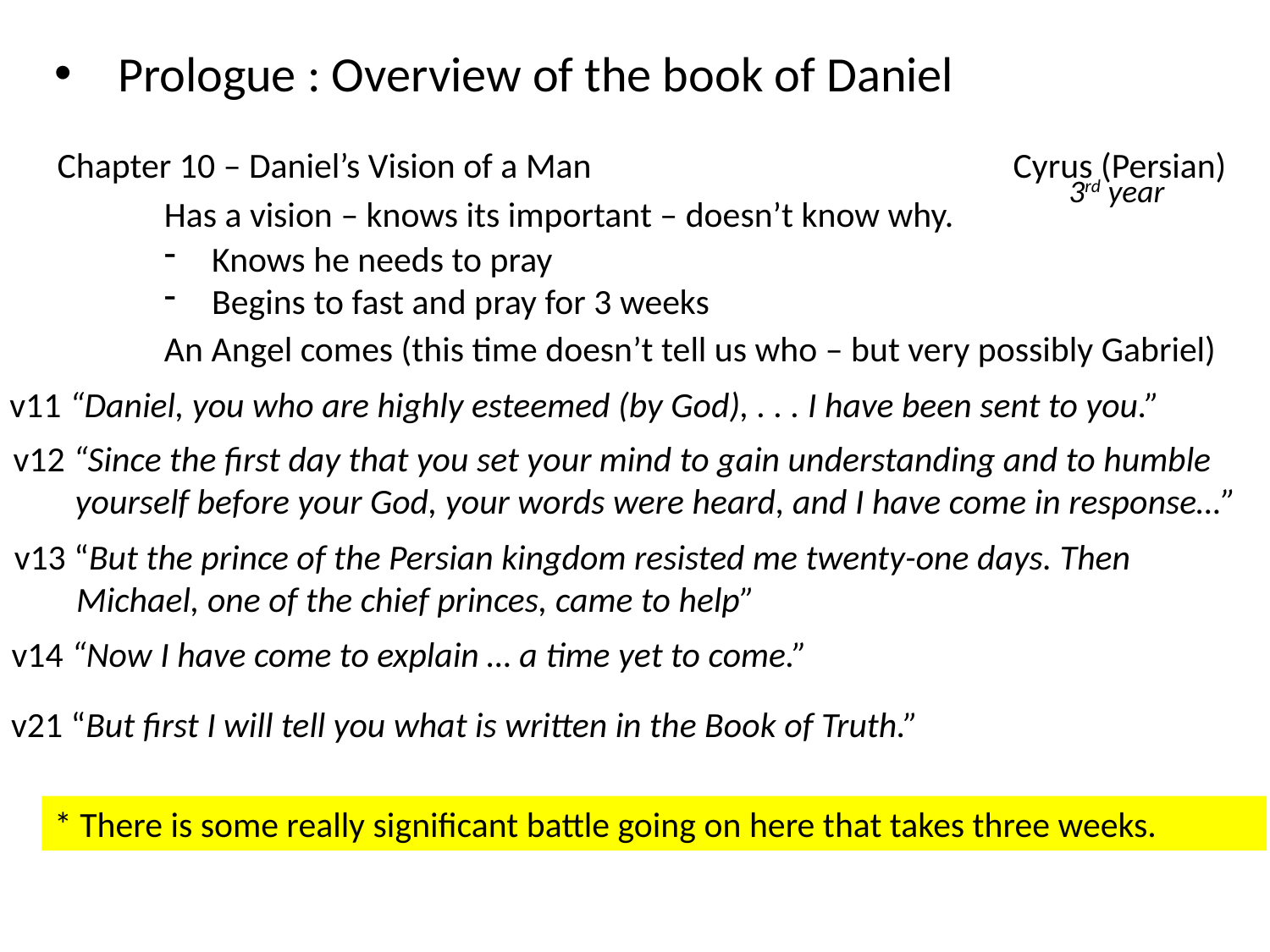

Prologue : Overview of the book of Daniel
Chapter 10 – Daniel’s Vision of a Man
Cyrus (Persian)
3rd year
Has a vision – knows its important – doesn’t know why.
Knows he needs to pray
Begins to fast and pray for 3 weeks
An Angel comes (this time doesn’t tell us who – but very possibly Gabriel)
v11 “Daniel, you who are highly esteemed (by God), . . . I have been sent to you.”
v12 “Since the first day that you set your mind to gain understanding and to humble yourself before your God, your words were heard, and I have come in response…”
v13 “But the prince of the Persian kingdom resisted me twenty-one days. Then Michael, one of the chief princes, came to help”
v14 “Now I have come to explain … a time yet to come.”
v21 “But first I will tell you what is written in the Book of Truth.”
* There is some really significant battle going on here that takes three weeks.